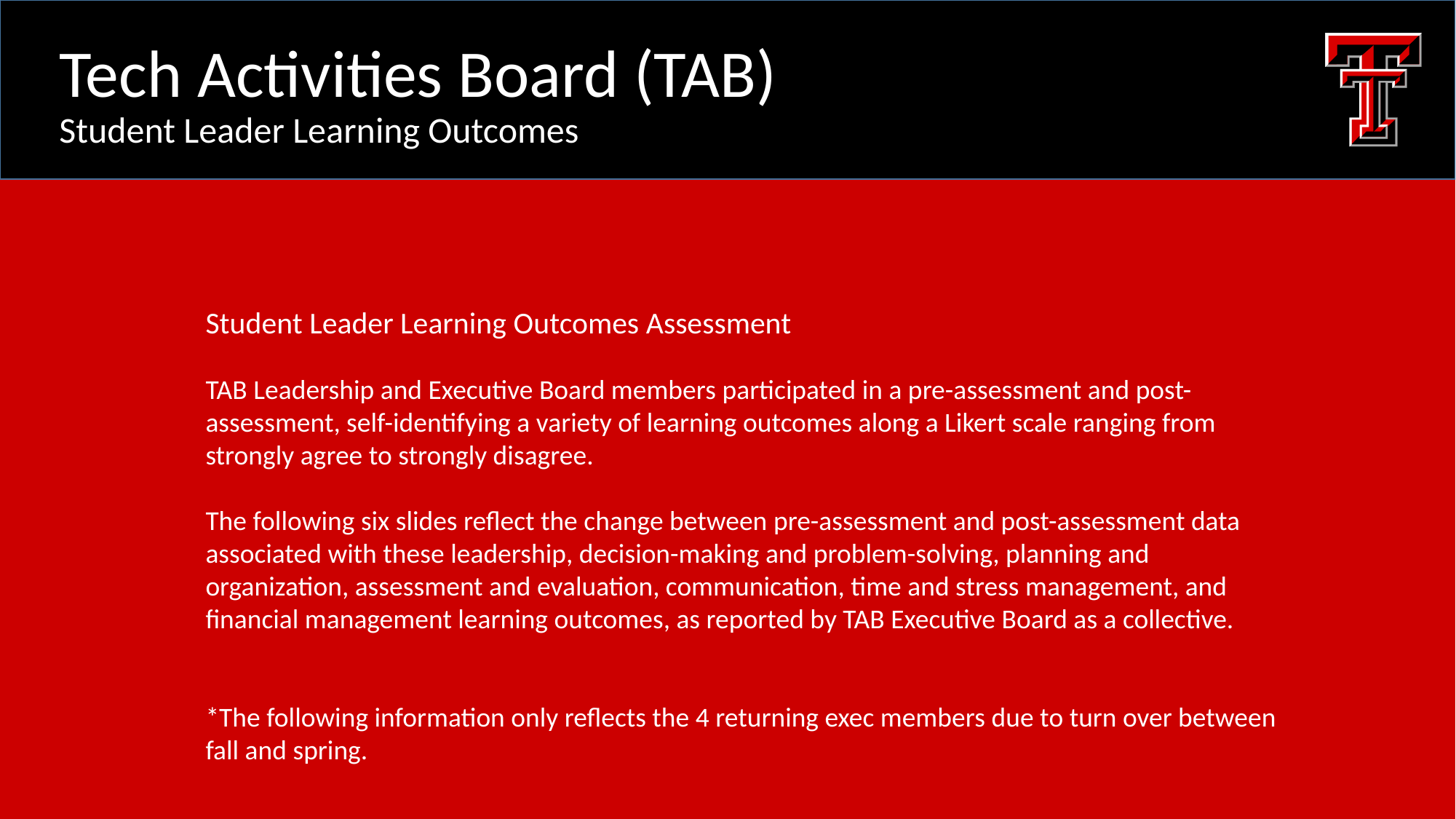

Tech Activities Board (TAB)
Student Leader Learning Outcomes
Student Leader Learning Outcomes Assessment

TAB Leadership and Executive Board members participated in a pre-assessment and post-assessment, self-identifying a variety of learning outcomes along a Likert scale ranging from strongly agree to strongly disagree.

The following six slides reflect the change between pre-assessment and post-assessment data associated with these leadership, decision-making and problem-solving, planning and organization, assessment and evaluation, communication, time and stress management, and financial management learning outcomes, as reported by TAB Executive Board as a collective.

*The following information only reflects the 4 returning exec members due to turn over between fall and spring.